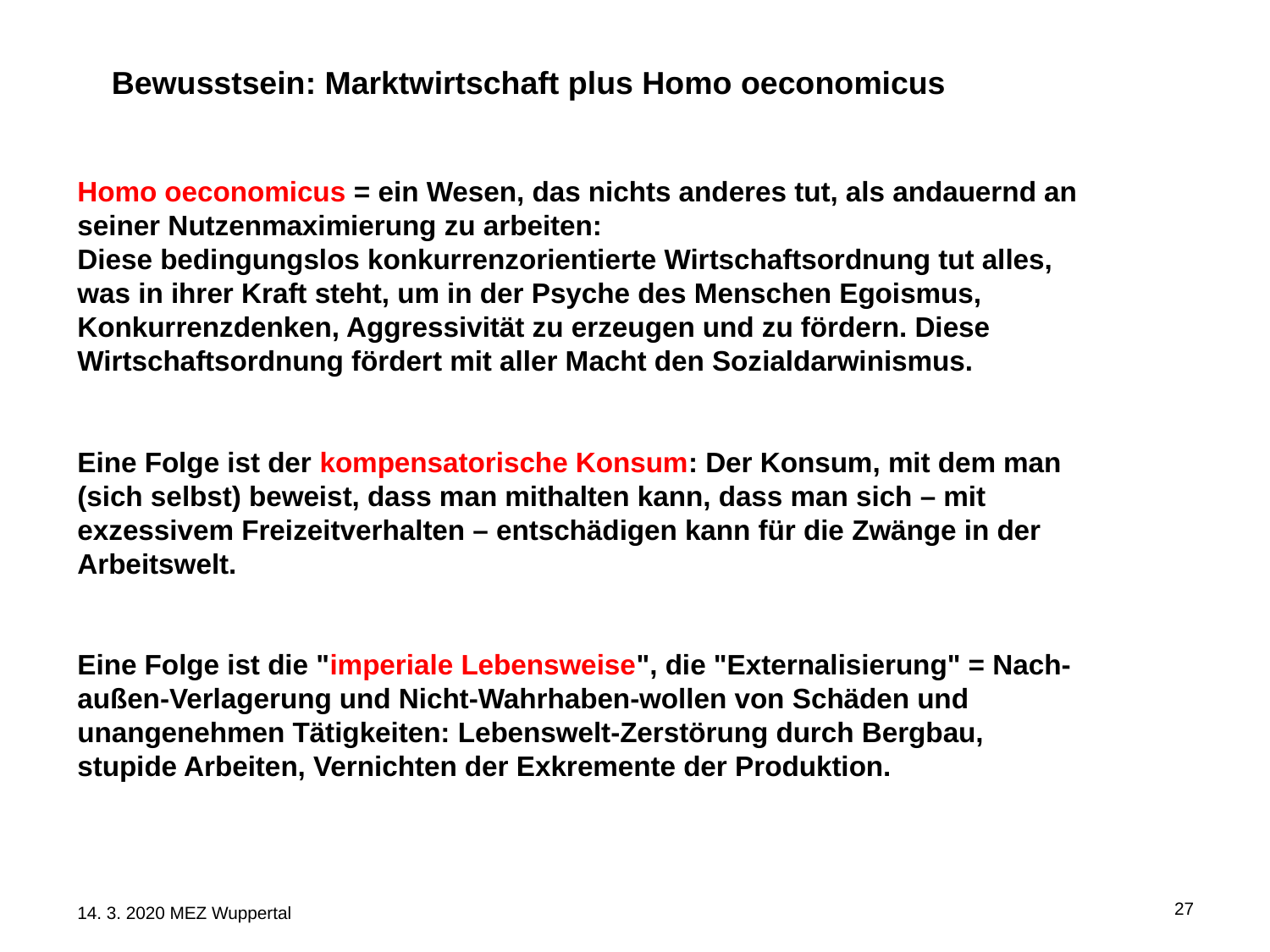

Bewusstsein: Marktwirtschaft plus Homo oeconomicus
Homo oeconomicus = ein Wesen, das nichts anderes tut, als andauernd an seiner Nutzenmaximierung zu arbeiten:
Diese bedingungslos konkurrenzorientierte Wirtschaftsordnung tut alles, was in ihrer Kraft steht, um in der Psyche des Menschen Egoismus, Konkurrenzdenken, Aggressivität zu erzeugen und zu fördern. Diese Wirtschaftsordnung fördert mit aller Macht den Sozialdarwinismus.

Eine Folge ist der kompensatorische Konsum: Der Konsum, mit dem man (sich selbst) beweist, dass man mithalten kann, dass man sich – mit exzessivem Freizeitverhalten – entschädigen kann für die Zwänge in der Arbeitswelt.

Eine Folge ist die "imperiale Lebensweise", die "Externalisierung" = Nach-außen-Verlagerung und Nicht-Wahrhaben-wollen von Schäden und unangenehmen Tätigkeiten: Lebenswelt-Zerstörung durch Bergbau, stupide Arbeiten, Vernichten der Exkremente der Produktion.
27
14. 3. 2020 MEZ Wuppertal